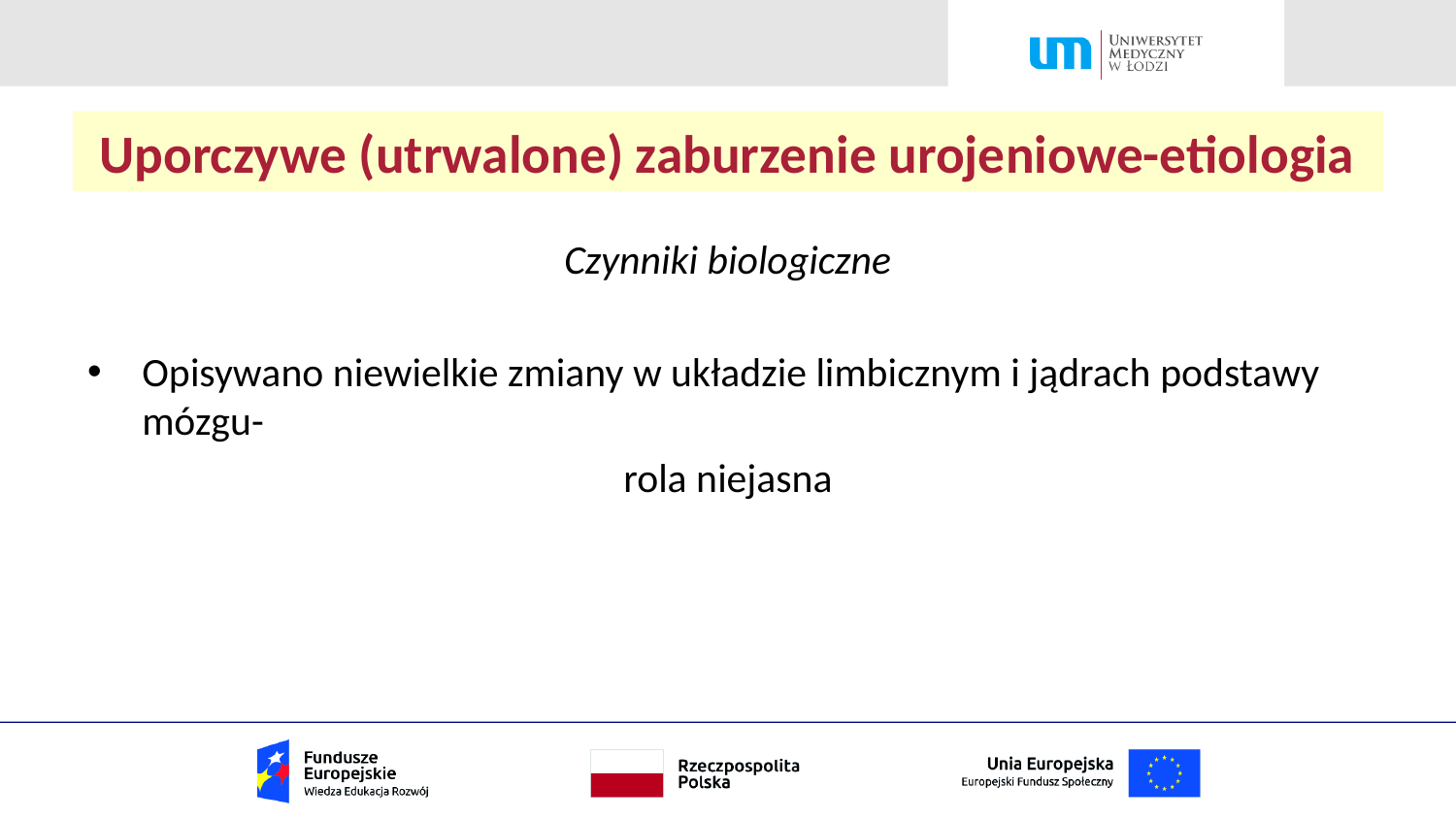

# Uporczywe (utrwalone) zaburzenie urojeniowe-etiologia
Czynniki biologiczne

Opisywano niewielkie zmiany w układzie limbicznym i jądrach podstawy mózgu-
rola niejasna